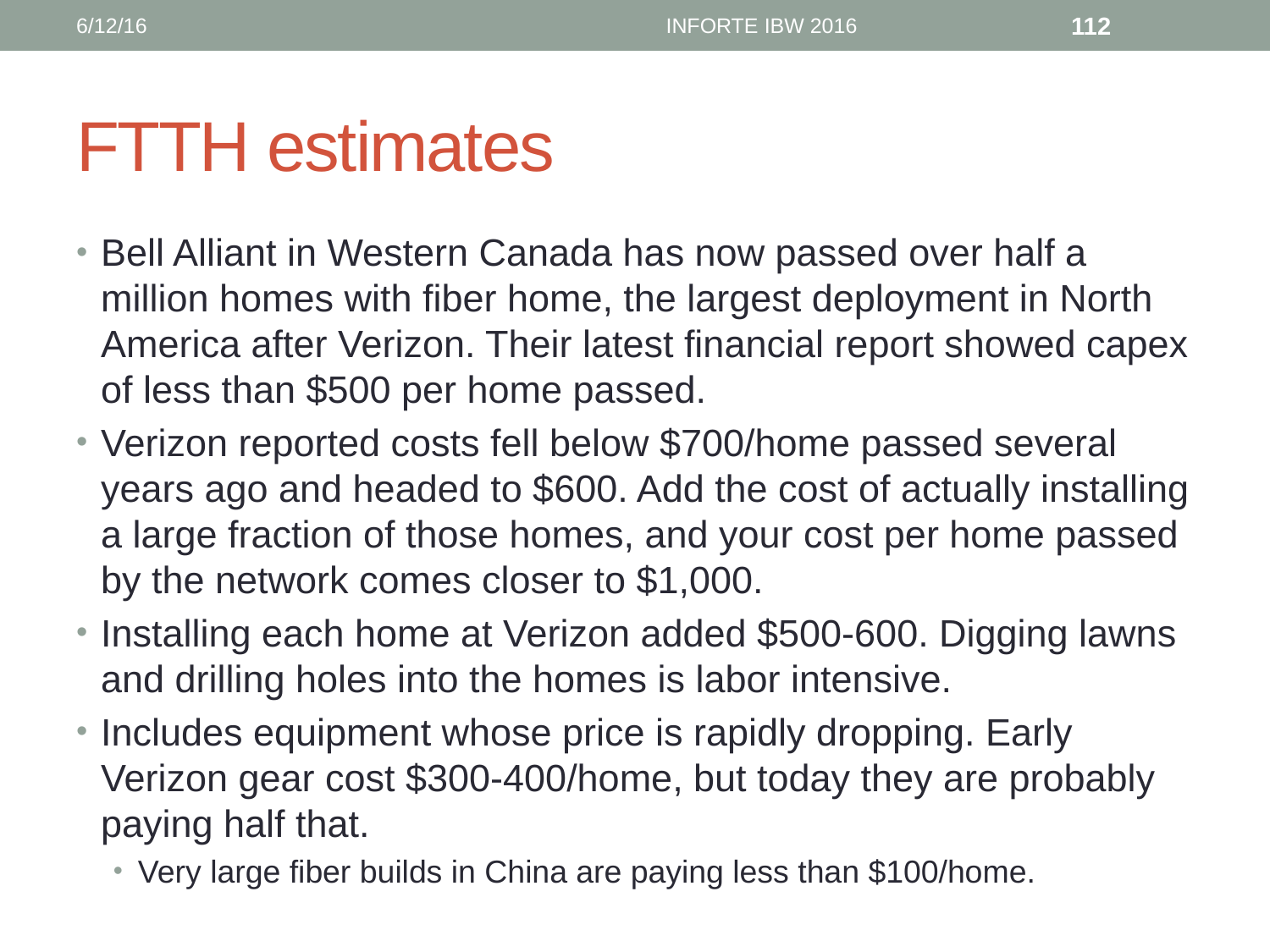

6/12/16
INFORTE IBW 2016
112
# FTTH estimates
Bell Alliant in Western Canada has now passed over half a million homes with fiber home, the largest deployment in North America after Verizon. Their latest financial report showed capex of less than $500 per home passed.
Verizon reported costs fell below $700/home passed several years ago and headed to $600. Add the cost of actually installing a large fraction of those homes, and your cost per home passed by the network comes closer to $1,000.
Installing each home at Verizon added $500-600. Digging lawns and drilling holes into the homes is labor intensive.
Includes equipment whose price is rapidly dropping. Early Verizon gear cost $300-400/home, but today they are probably paying half that.
Very large fiber builds in China are paying less than $100/home.